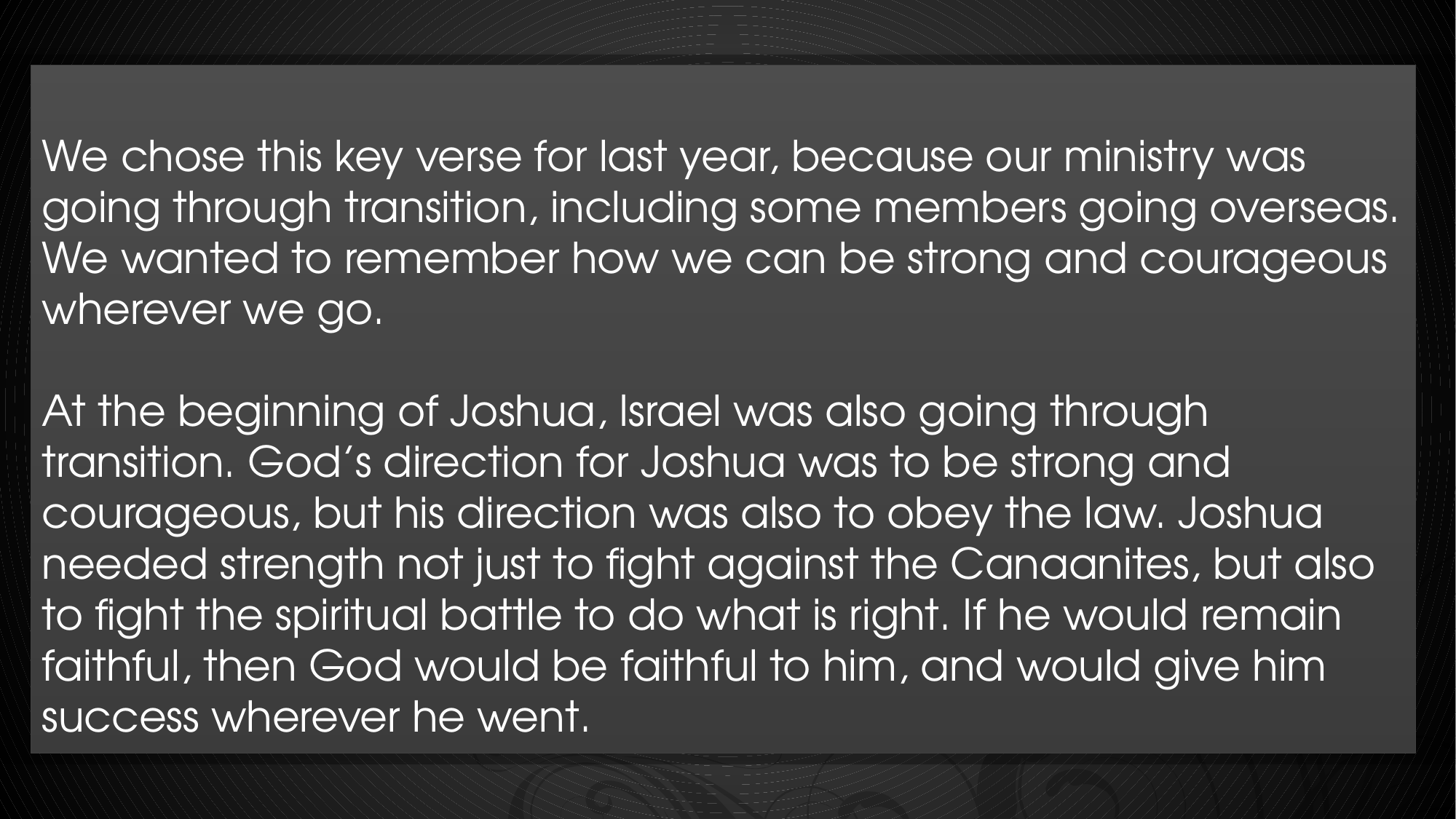

We chose this key verse for last year, because our ministry was going through transition, including some members going overseas. We wanted to remember how we can be strong and courageous wherever we go.

At the beginning of Joshua, Israel was also going through transition. God’s direction for Joshua was to be strong and courageous, but his direction was also to obey the law. Joshua needed strength not just to fight against the Canaanites, but also to fight the spiritual battle to do what is right. If he would remain faithful, then God would be faithful to him, and would give him success wherever he went.